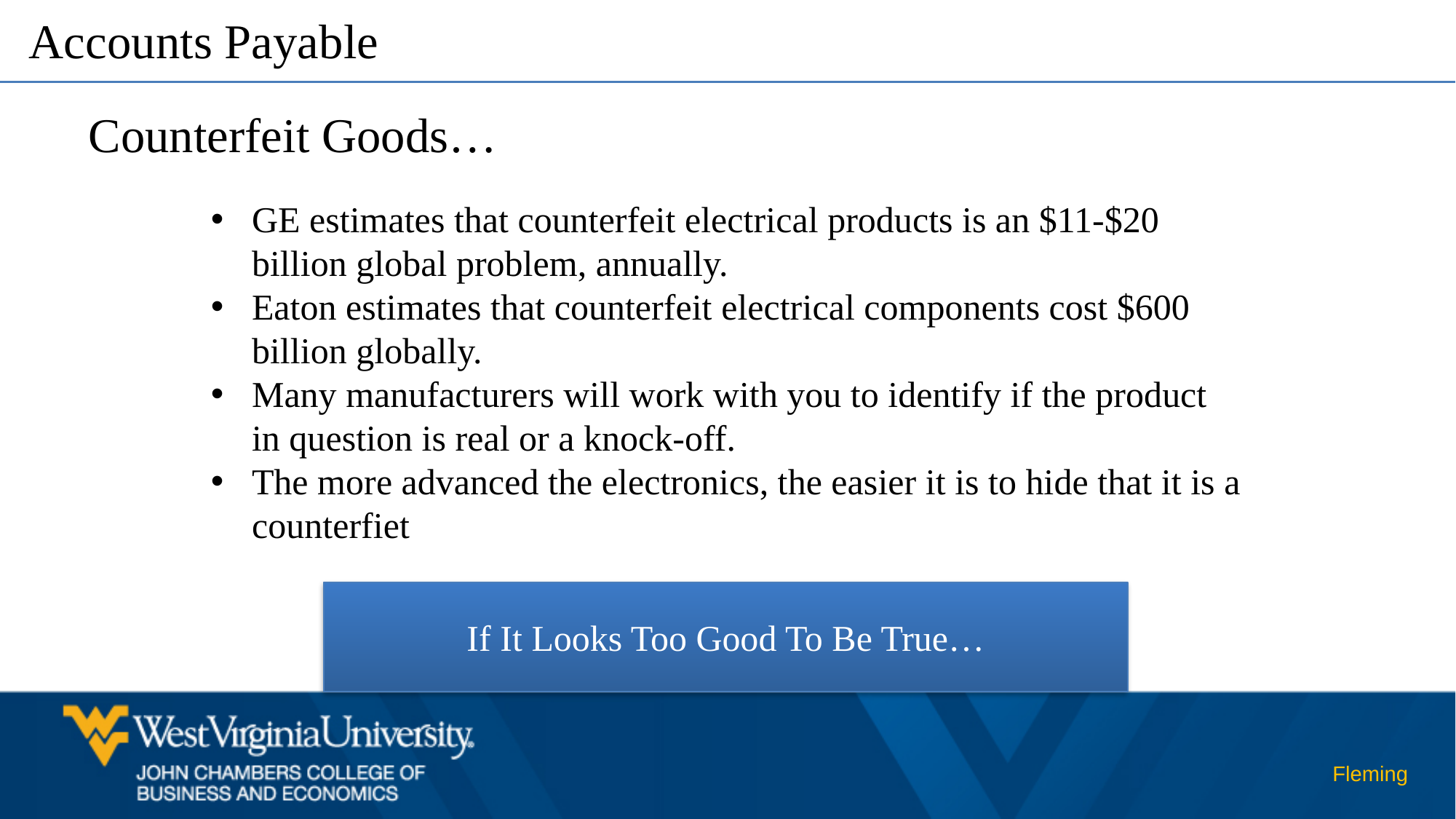

Accounts Payable
Counterfeit Goods…
GE estimates that counterfeit electrical products is an $11-$20 billion global problem, annually.
Eaton estimates that counterfeit electrical components cost $600 billion globally.
Many manufacturers will work with you to identify if the product in question is real or a knock-off.
The more advanced the electronics, the easier it is to hide that it is a counterfiet

If It Looks Too Good To Be True…
Fleming